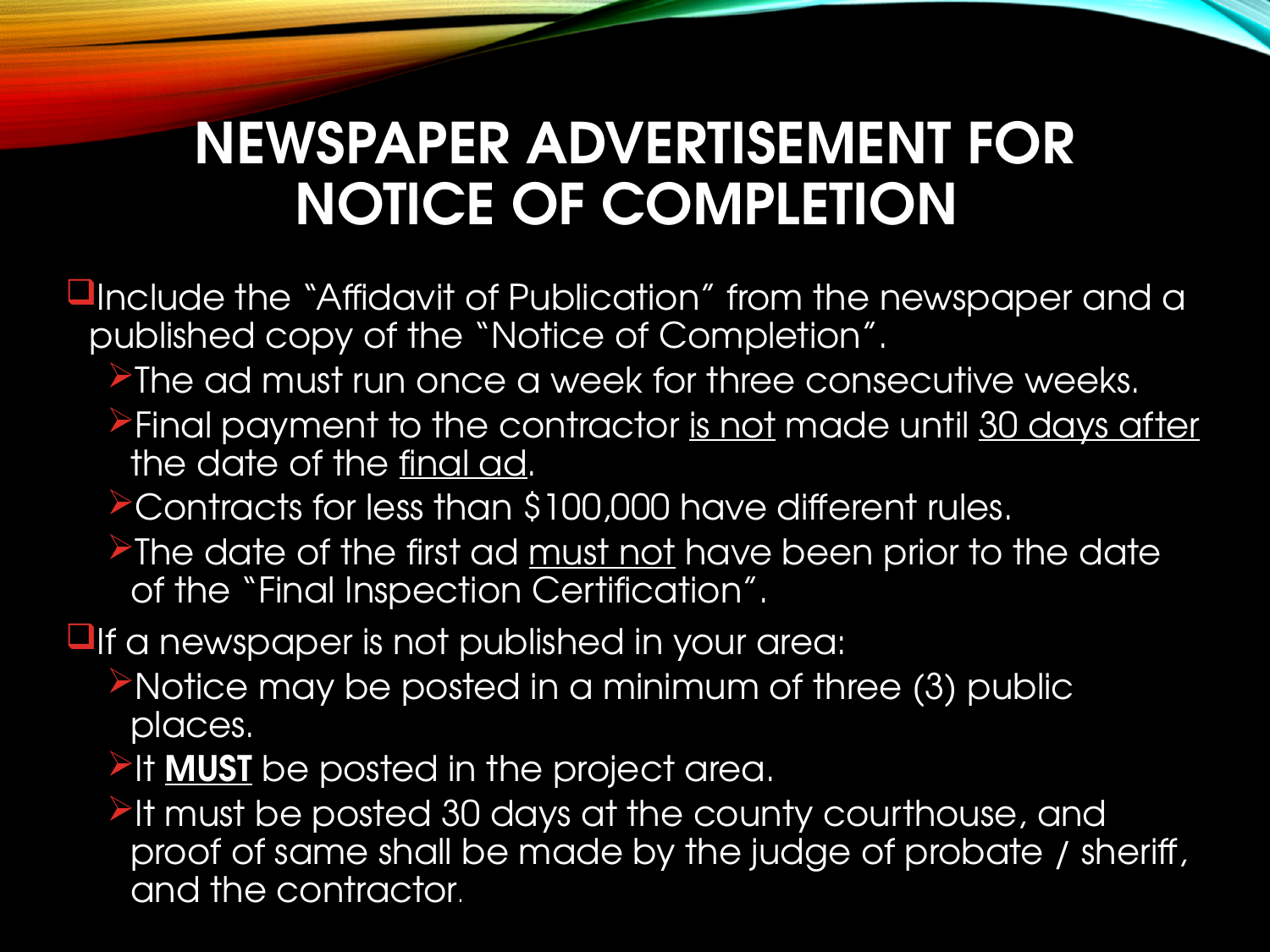

# Newspaper Advertisement for Notice of Completion
Include the “Affidavit of Publication” from the newspaper and a published copy of the “Notice of Completion”.
The ad must run once a week for three consecutive weeks.
Final payment to the contractor is not made until 30 days after the date of the final ad.
Contracts for less than $100,000 have different rules.
The date of the first ad must not have been prior to the date of the “Final Inspection Certification”.
If a newspaper is not published in your area:
Notice may be posted in a minimum of three (3) public places.
It MUST be posted in the project area.
It must be posted 30 days at the county courthouse, and proof of same shall be made by the judge of probate / sheriff, and the contractor.